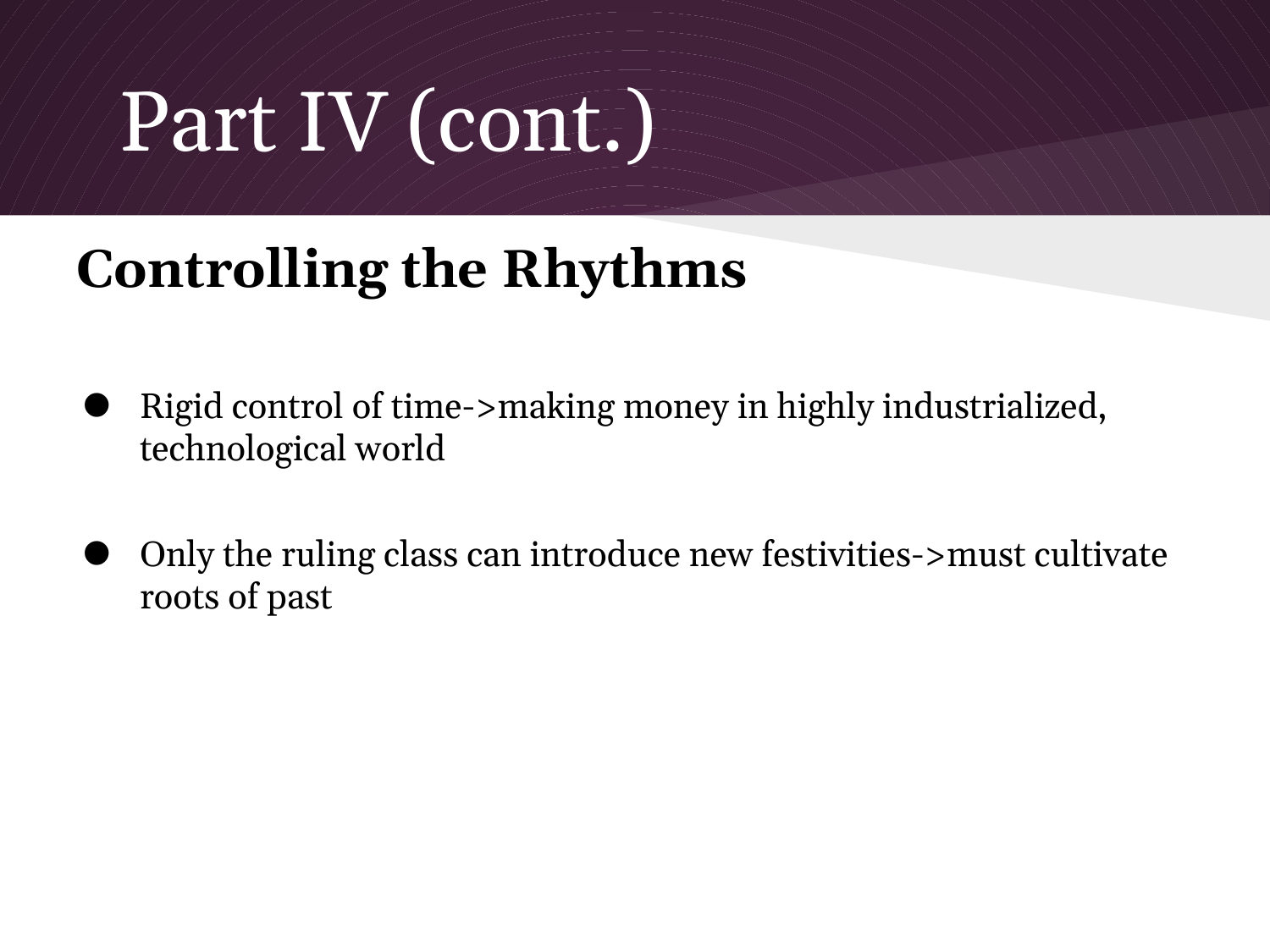

# Part IV (cont.)
Controlling the Rhythms

Rigid control of time->making money in highly industrialized, technological world

Only the ruling class can introduce new festivities->must cultivate roots of past